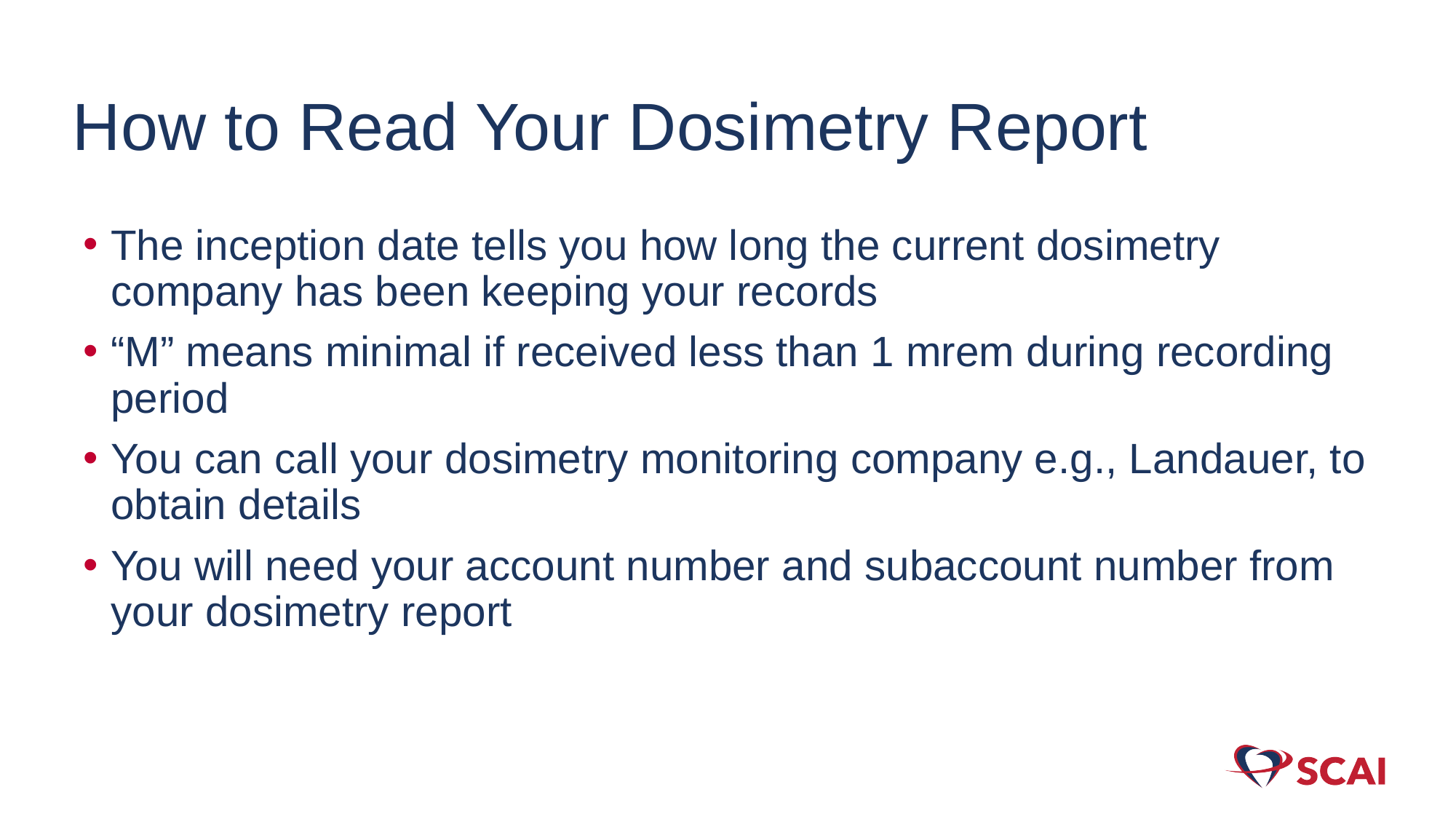

# How to Read Your Dosimetry Report
The inception date tells you how long the current dosimetry company has been keeping your records
“M” means minimal if received less than 1 mrem during recording period
You can call your dosimetry monitoring company e.g., Landauer, to obtain details
You will need your account number and subaccount number from your dosimetry report